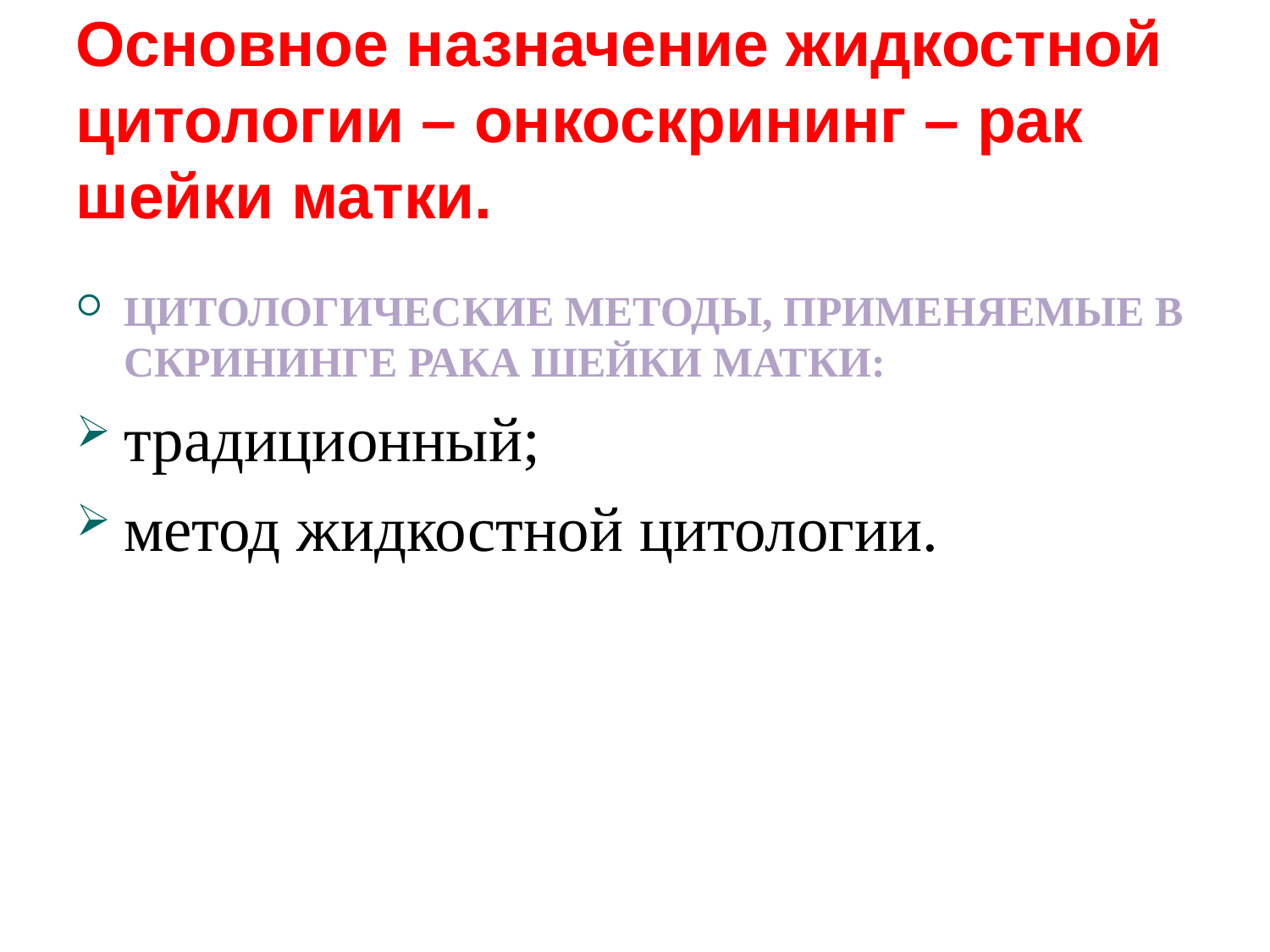

# Основное назначение жидкостной цитологии – онкоскрининг – рак шейки матки.
ЦИТОЛОГИЧЕСКИЕ МЕТОДЫ, ПРИМЕНЯЕМЫЕ В СКРИНИНГЕ РАКА ШЕЙКИ МАТКИ:
традиционный;
метод жидкостной цитологии.